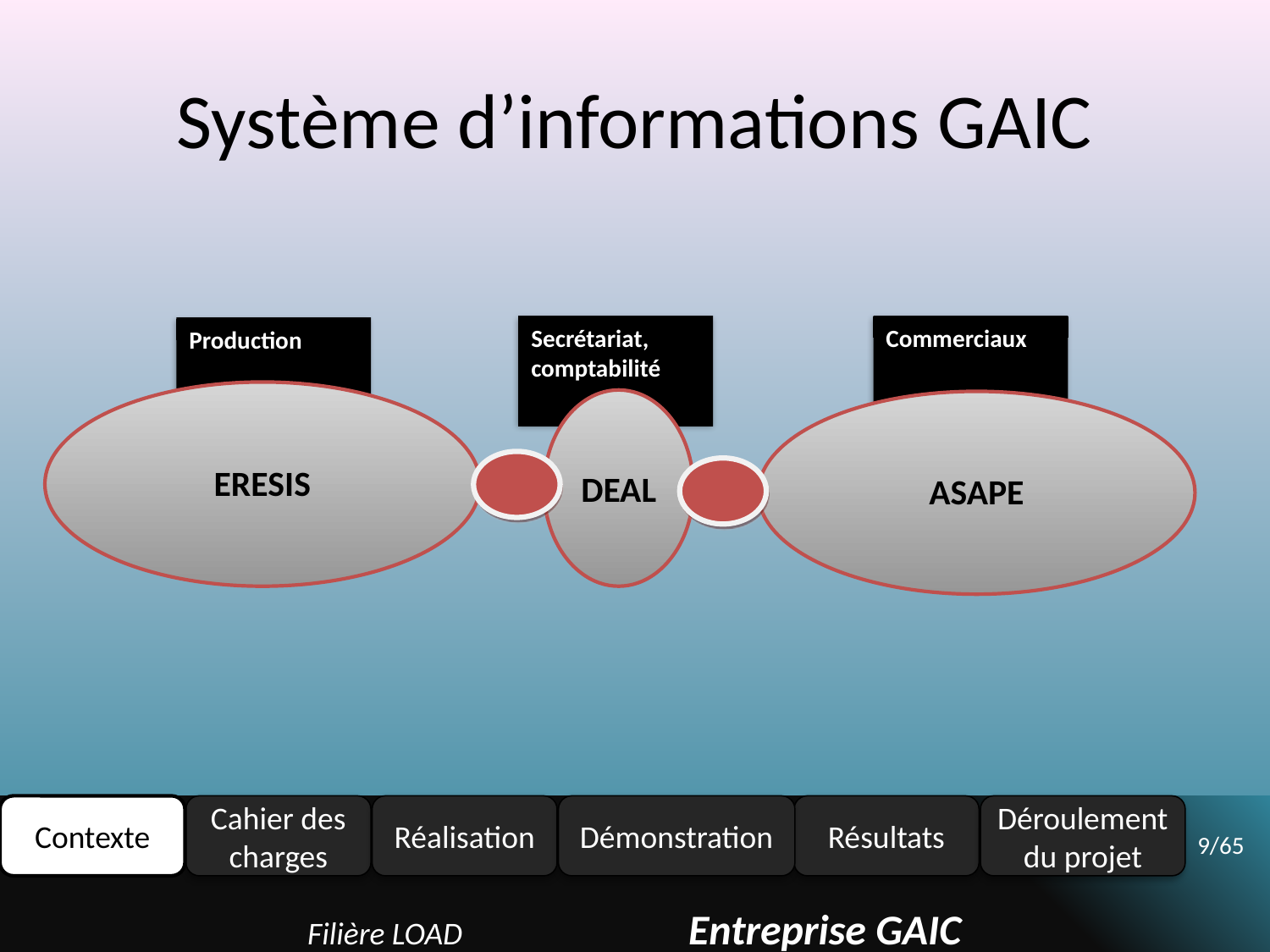

# Système d’informations GAIC
Secrétariat, comptabilité
Commerciaux
Production
ERESIS
DEAL
ASAPE

Contexte
Cahier des charges
Réalisation
Résultats
Déroulement du projet
Démonstration
9/65
Filière LOAD		Entreprise GAIC